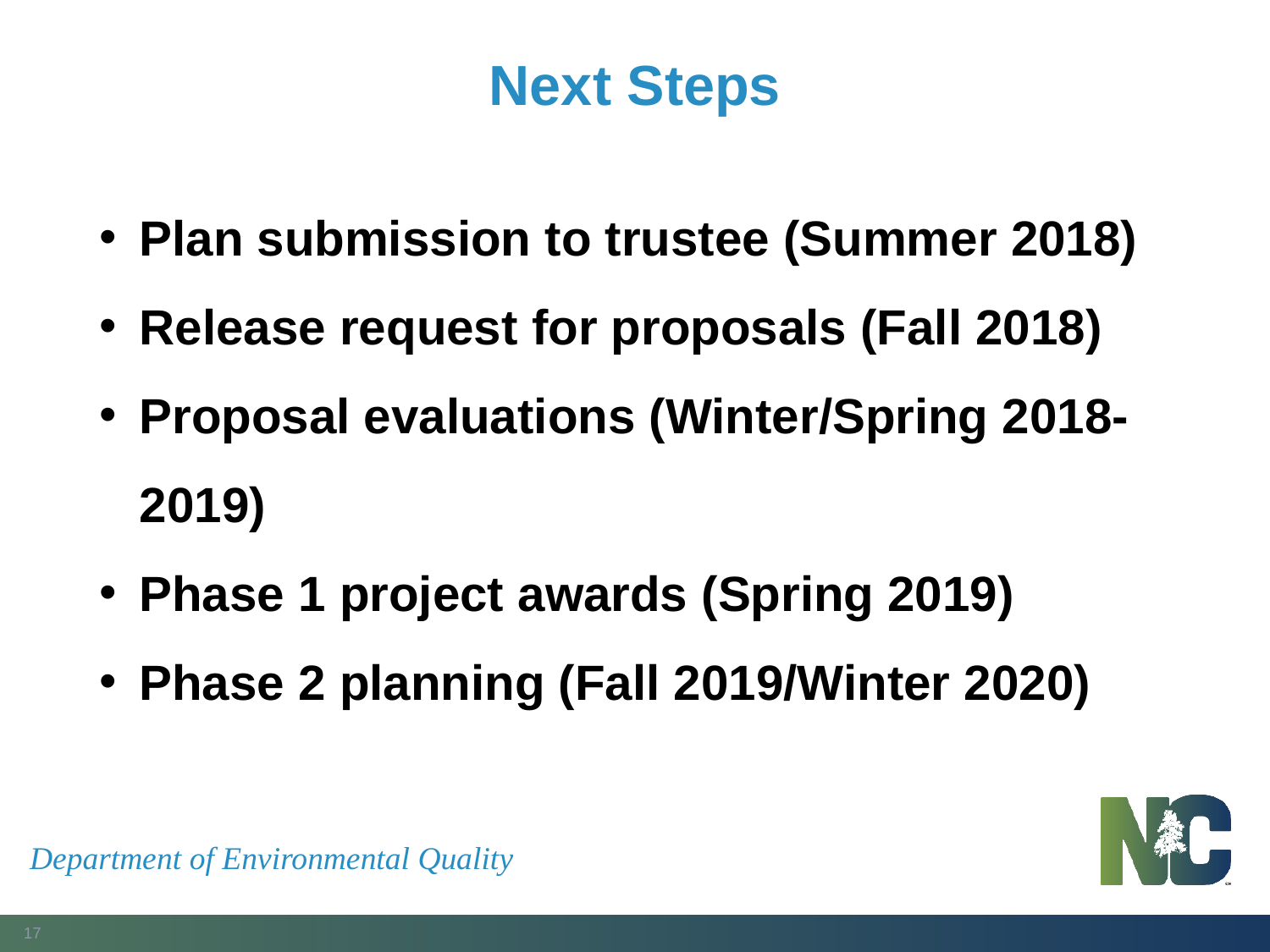

# Next Steps
Plan submission to trustee (Summer 2018)
Release request for proposals (Fall 2018)
Proposal evaluations (Winter/Spring 2018-2019)
Phase 1 project awards (Spring 2019)
Phase 2 planning (Fall 2019/Winter 2020)
Department of Environmental Quality
17